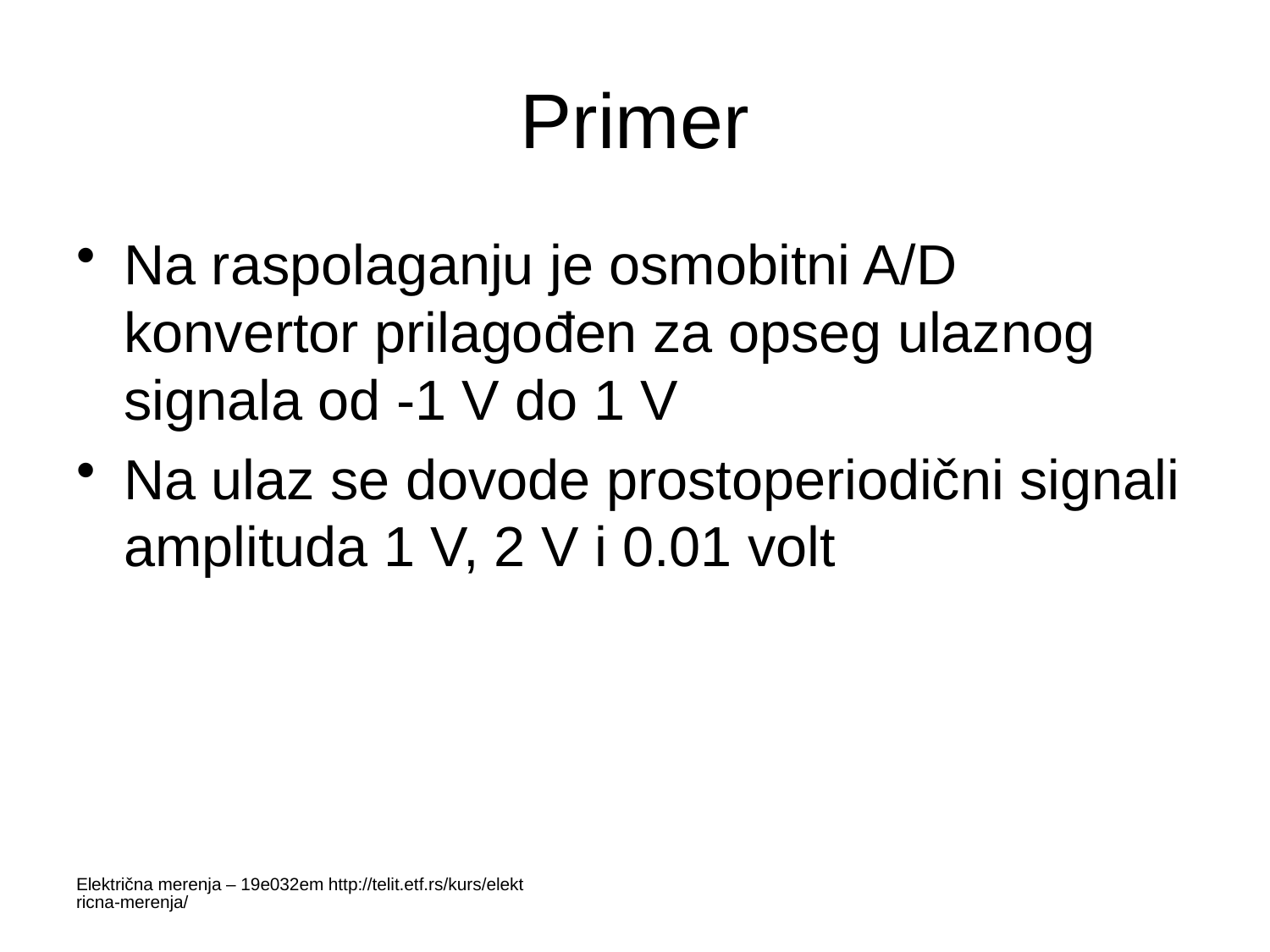

# Primer
Na raspolaganju je osmobitni A/D konvertor prilagođen za opseg ulaznog signala od -1 V do 1 V
Na ulaz se dovode prostoperiodični signali amplituda 1 V, 2 V i 0.01 volt
Električna merenja – 19e032em http://telit.etf.rs/kurs/elektricna-merenja/